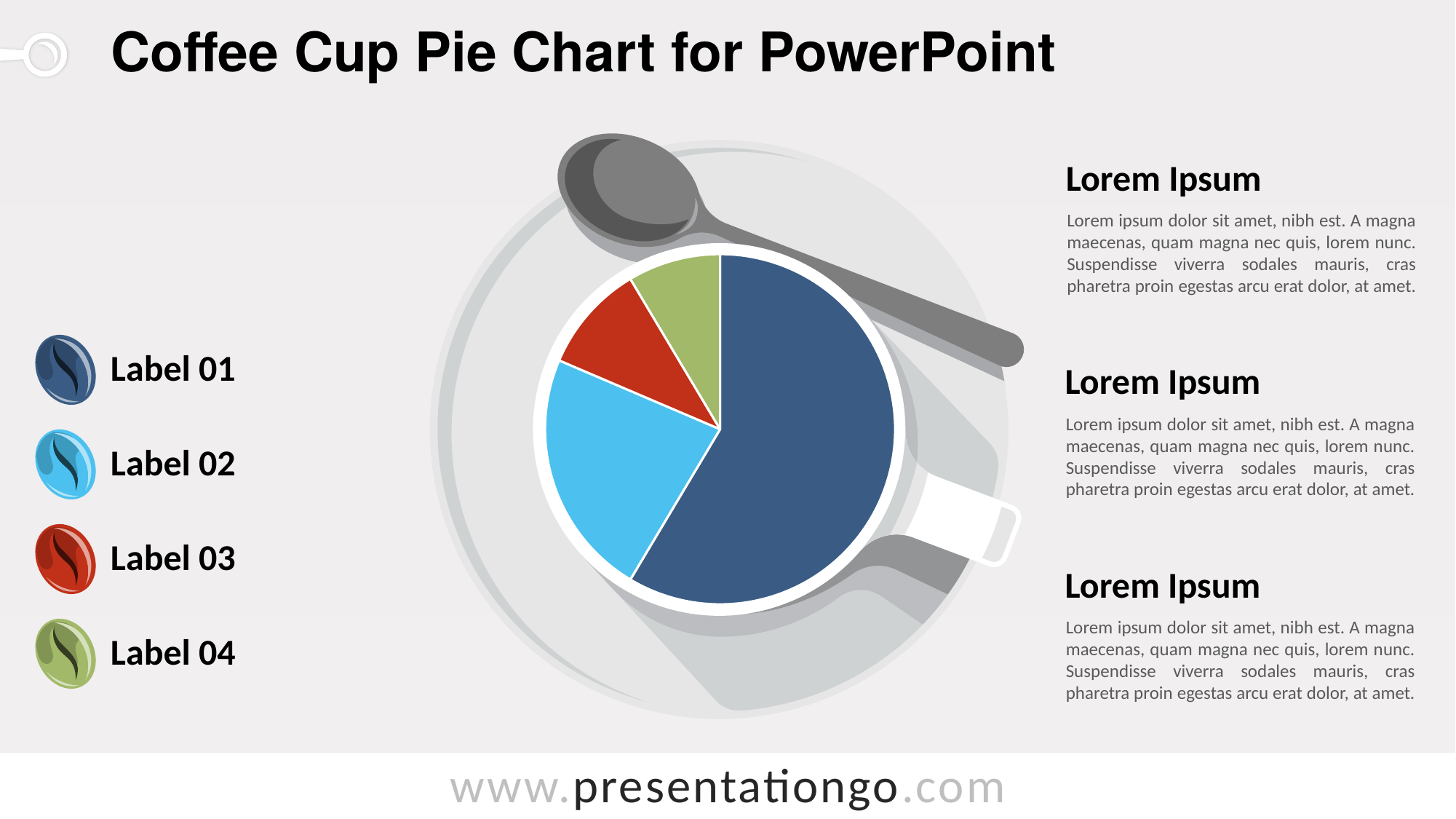

# Coffee Cup Pie Chart for PowerPoint

Lorem Ipsum
Lorem ipsum dolor sit amet, nibh est. A magna maecenas, quam magna nec quis, lorem nunc. Suspendisse viverra sodales mauris, cras pharetra proin egestas arcu erat dolor, at amet.

### Chart

| Category | Sales |
|---|---|
| 1st Qtr | 8.2 |
| 2nd Qtr | 3.2 |
| 3rd Qtr | 1.4 |
| 4th Qtr | 1.2 |

Label 01
Lorem Ipsum
Lorem ipsum dolor sit amet, nibh est. A magna maecenas, quam magna nec quis, lorem nunc. Suspendisse viverra sodales mauris, cras pharetra proin egestas arcu erat dolor, at amet.

Label 02

Label 03
Lorem Ipsum
Lorem ipsum dolor sit amet, nibh est. A magna maecenas, quam magna nec quis, lorem nunc. Suspendisse viverra sodales mauris, cras pharetra proin egestas arcu erat dolor, at amet.

Label 04